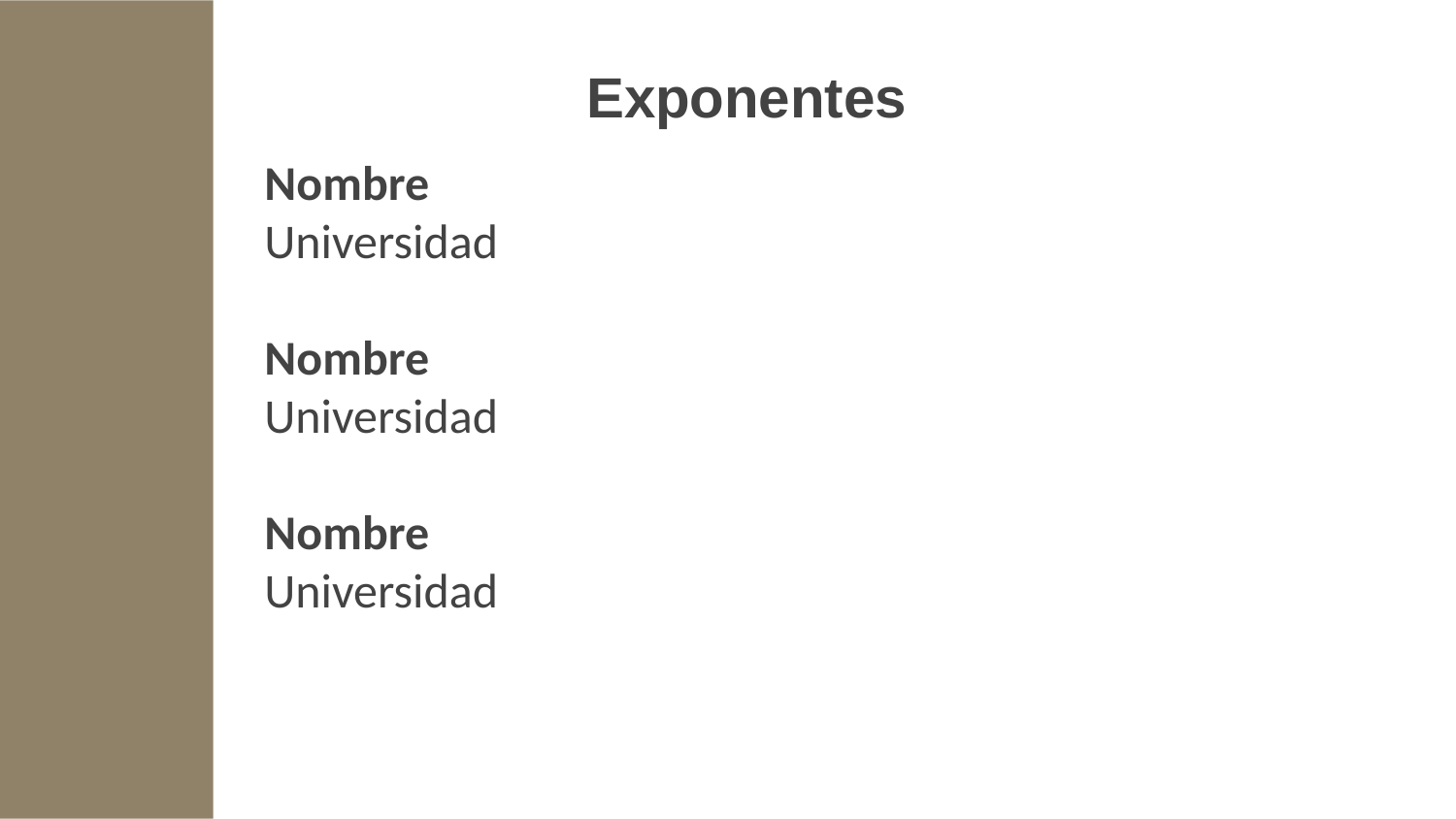

# Exponentes
Nombre
Universidad

Nombre
Universidad

Nombre
Universidad